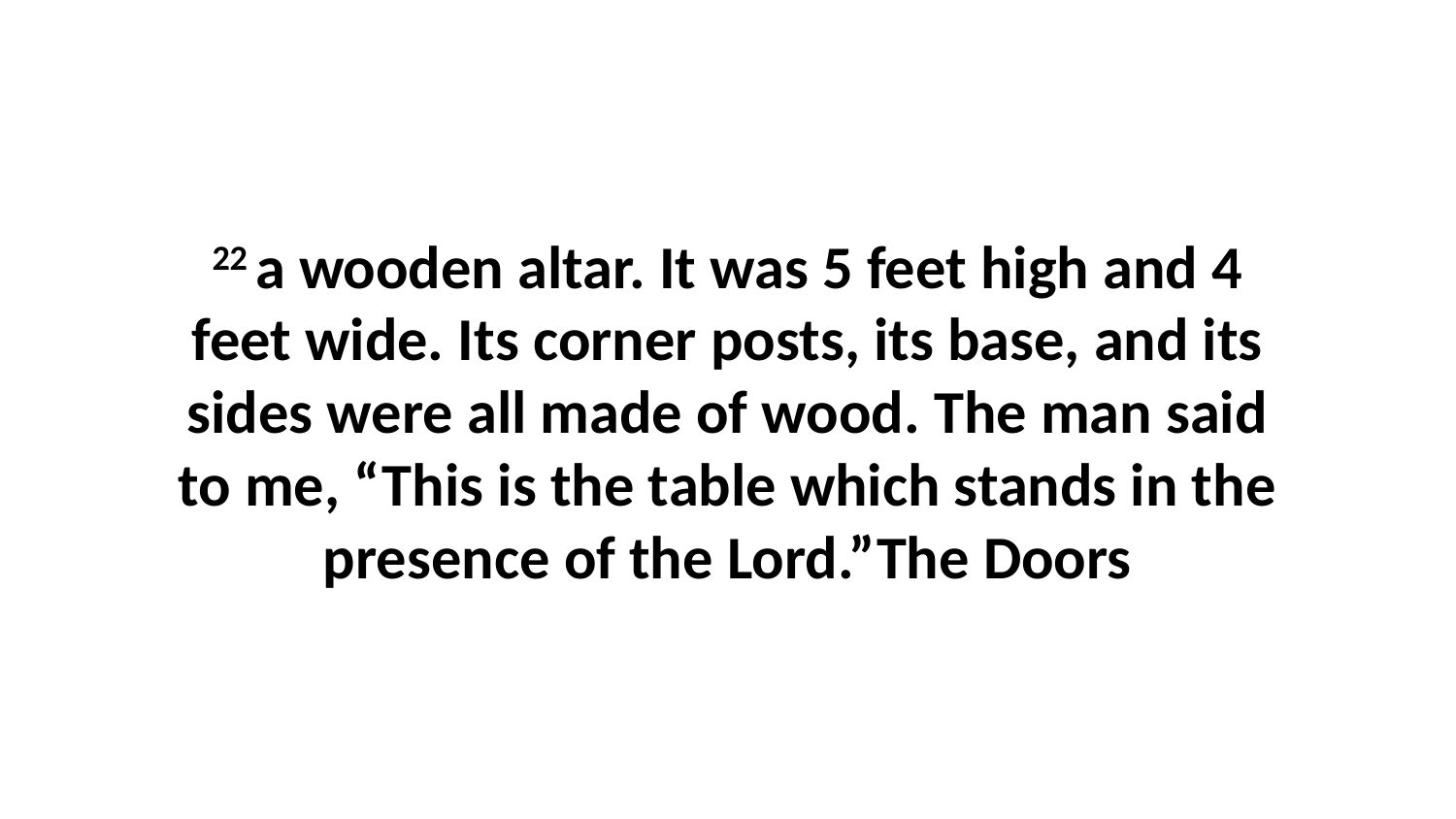

22 a wooden altar. It was 5 feet high and 4 feet wide. Its corner posts, its base, and its sides were all made of wood. The man said to me, “This is the table which stands in the presence of the Lord.”The Doors